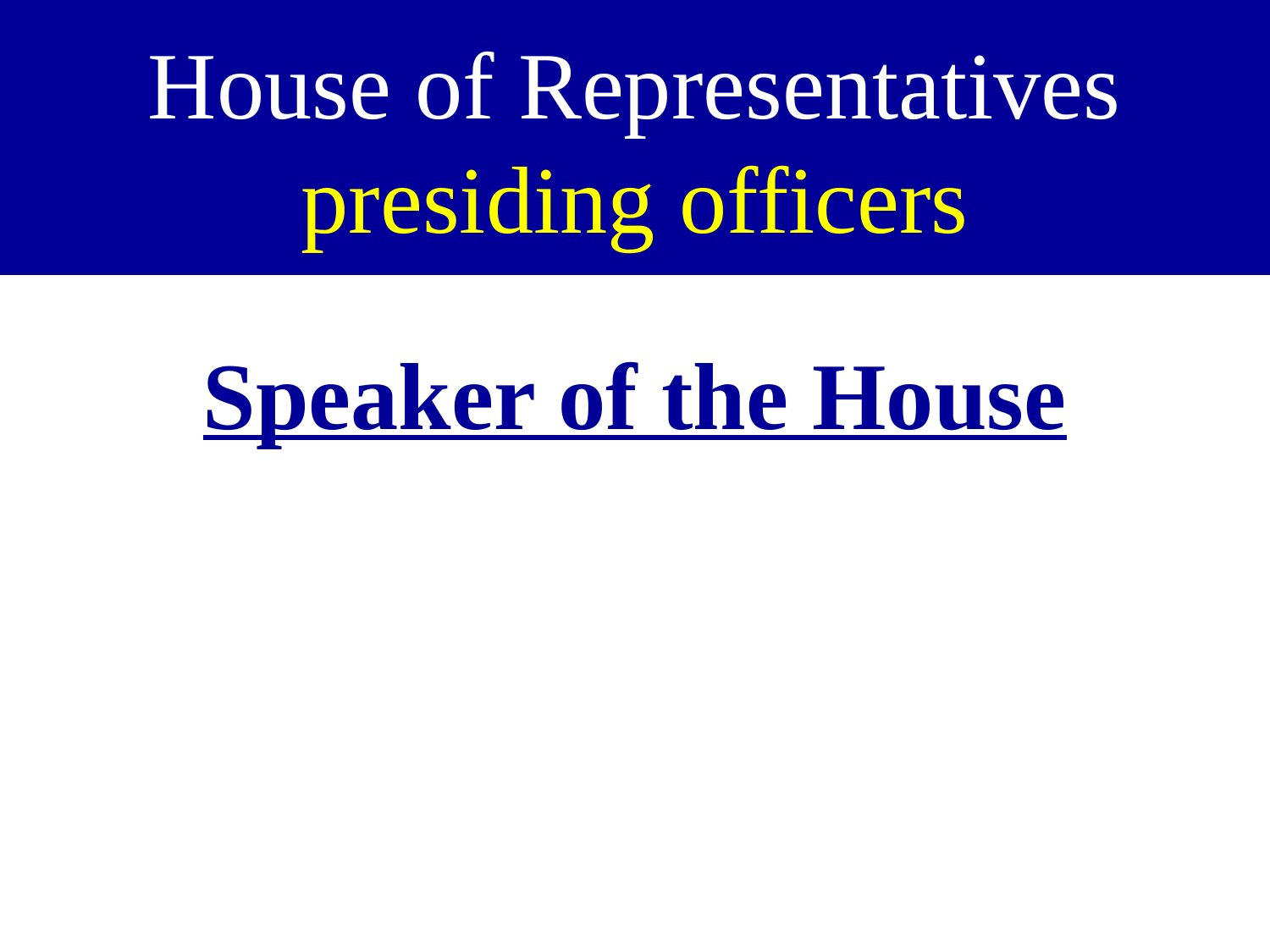

# House of Representatives presiding officers
Speaker of the House